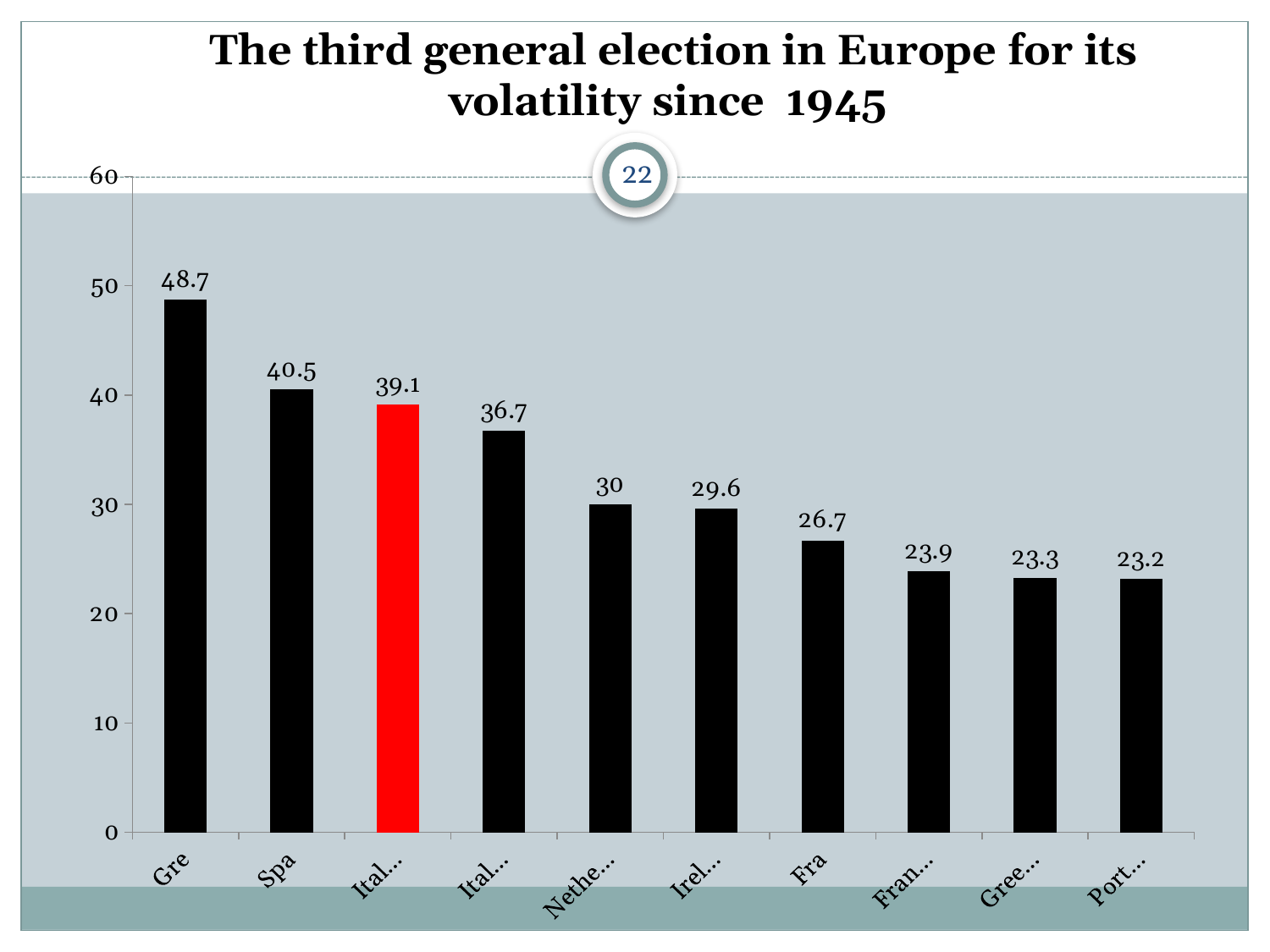

The third general election in Europe for its volatility since  1945

### Chart

| Category | Serie 1 |
|---|---|
| Greece 2012 | 48.7 |
| Spaign 1982 | 40.5 |
| Italy 2013 | 39.1 |
| Italy 1994  | 36.7 |
| Netherlands 2002 | 30.0 |
|  Ireland  2011 | 29.6 |
| France 1958 | 26.7 |
| France 2012  | 23.9 |
| Greece 1981 | 23.3 |
| Portugal 1987 | 23.2 |
22